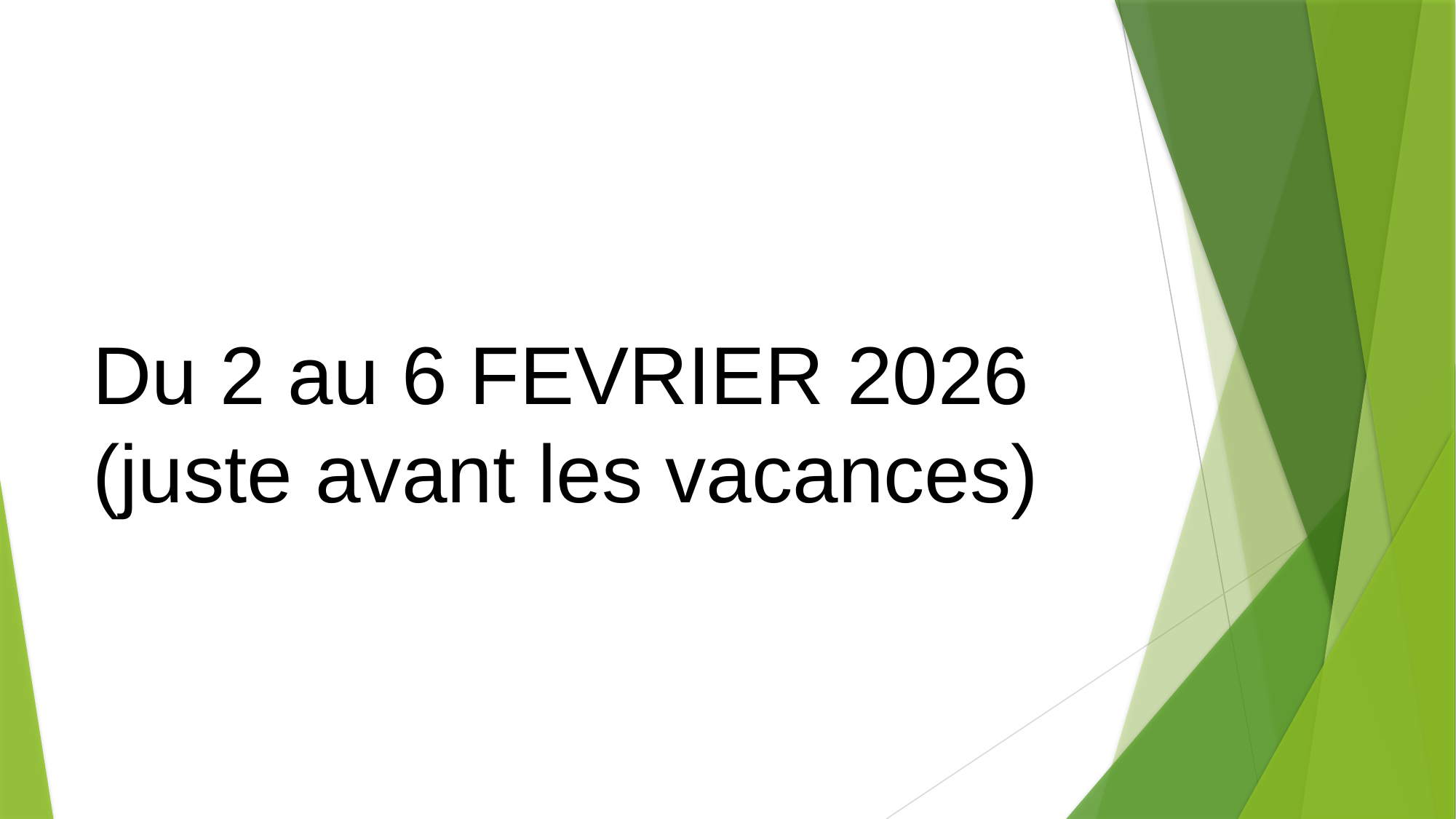

Du 2 au 6 FEVRIER 2026 (juste avant les vacances)